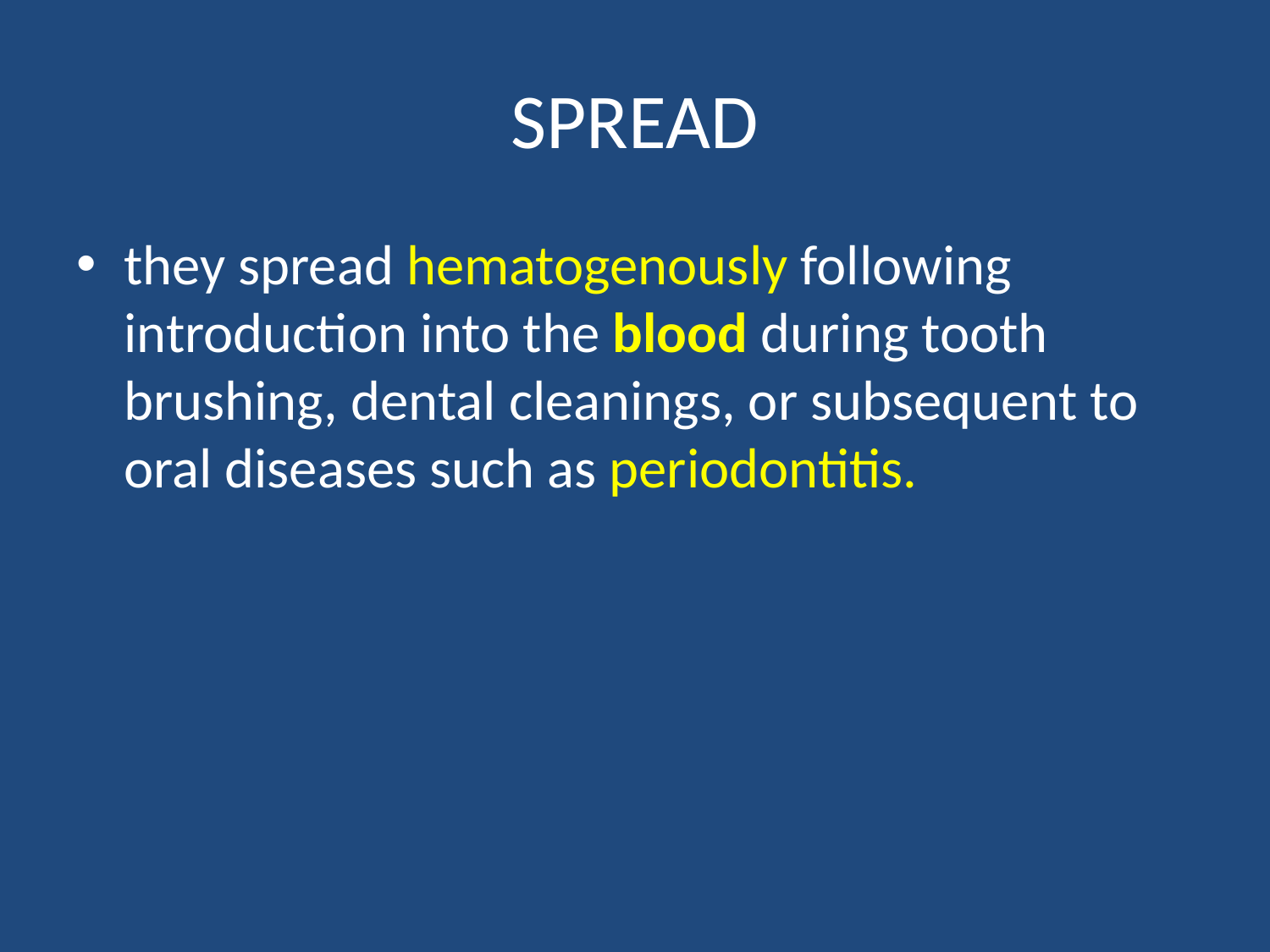

# SPREAD
they spread hematogenously following introduction into the blood during tooth brushing, dental cleanings, or subsequent to oral diseases such as periodontitis.